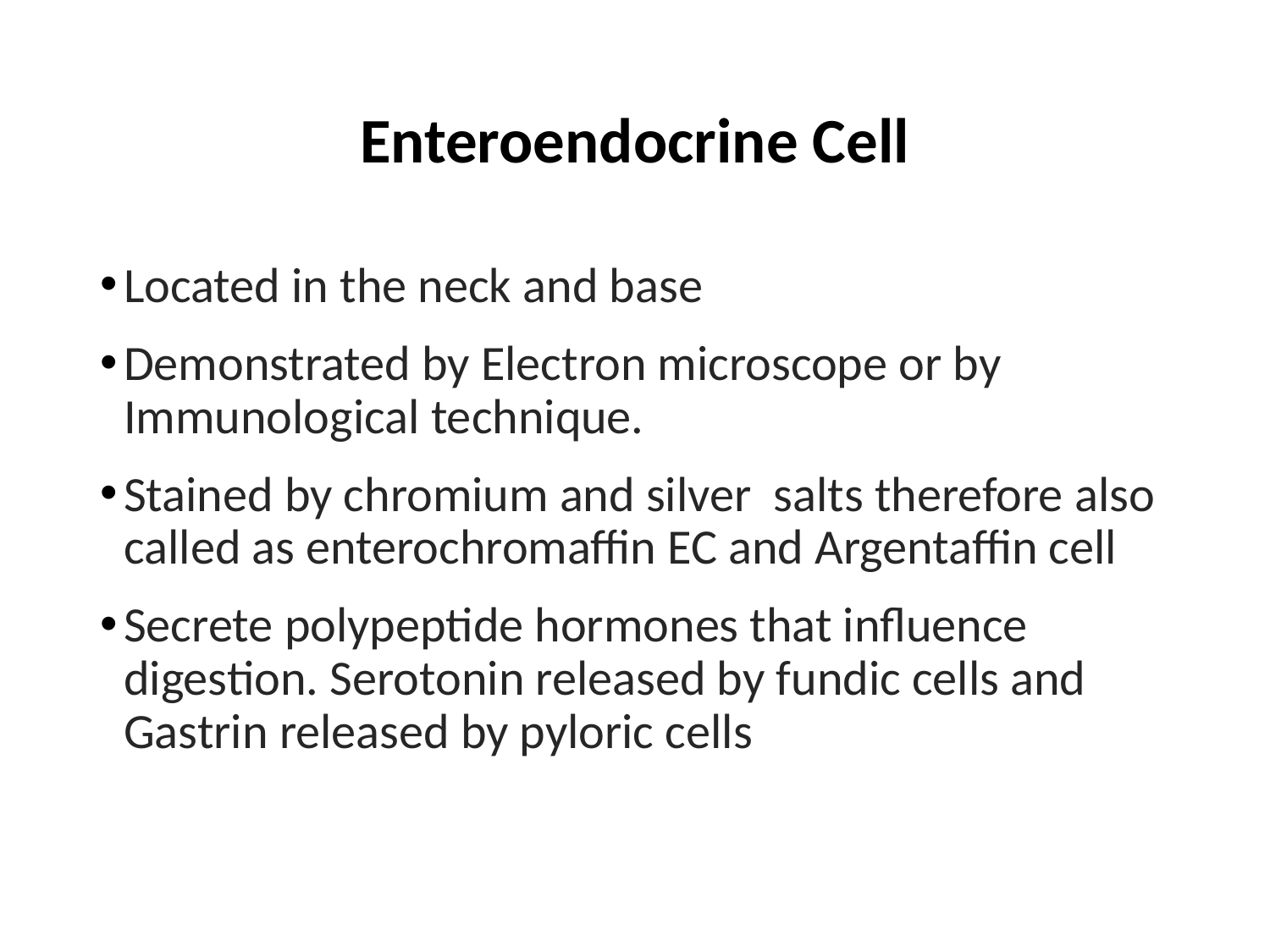

# Enteroendocrine Cell
Located in the neck and base
Demonstrated by Electron microscope or by Immunological technique.
Stained by chromium and silver  salts therefore also called as enterochromaffin EC and Argentaffin cell
Secrete polypeptide hormones that influence digestion. Serotonin released by fundic cells and Gastrin released by pyloric cells